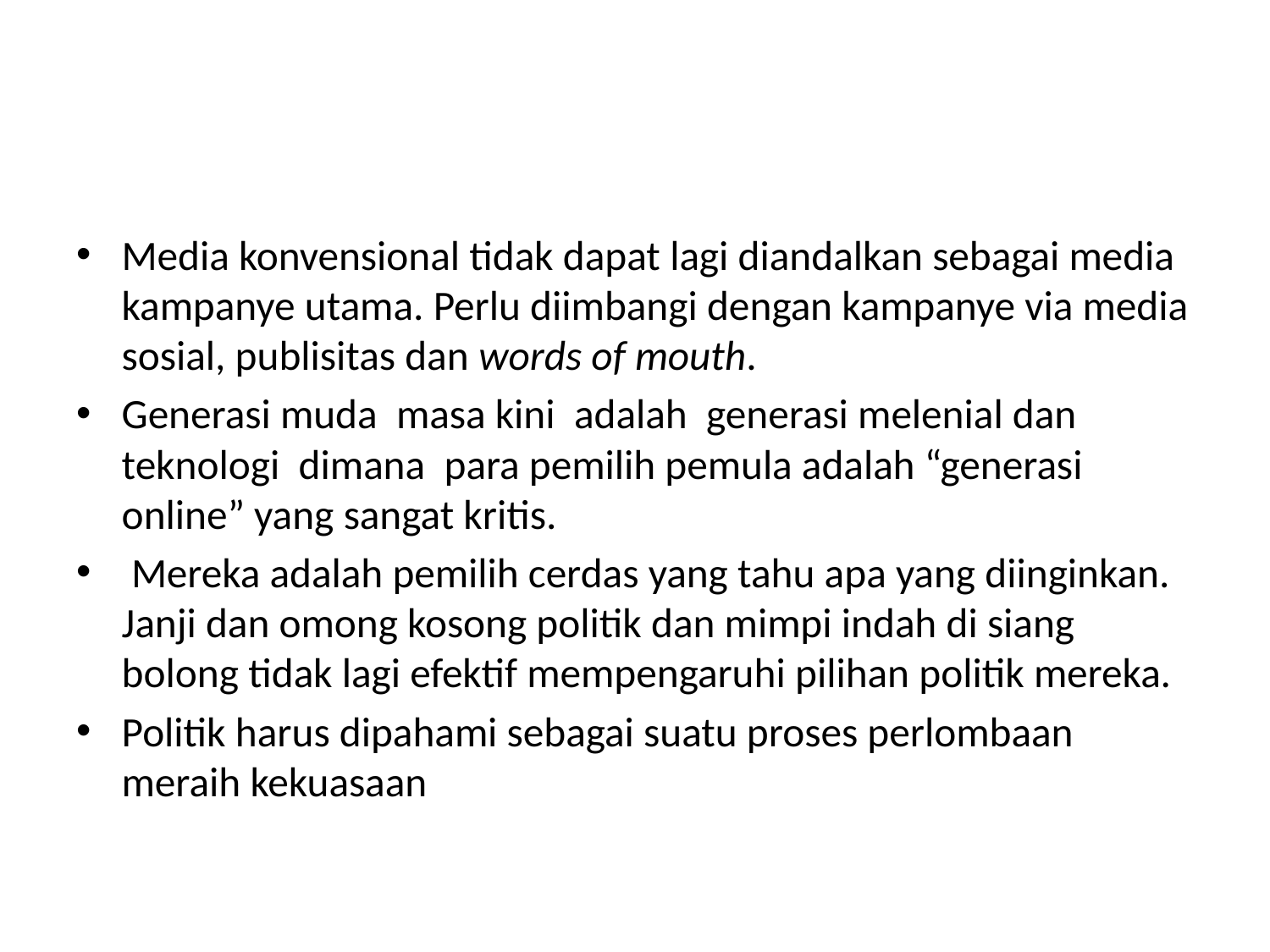

#
Media konvensional tidak dapat lagi diandalkan sebagai media kampanye utama. Perlu diimbangi dengan kampanye via media sosial, publisitas dan words of mouth.
Generasi muda  masa kini  adalah  generasi melenial dan teknologi  dimana  para pemilih pemula adalah “generasi online” yang sangat kritis.
 Mereka adalah pemilih cerdas yang tahu apa yang diinginkan. Janji dan omong kosong politik dan mimpi indah di siang bolong tidak lagi efektif mempengaruhi pilihan politik mereka.
Politik harus dipahami sebagai suatu proses perlombaan meraih kekuasaan